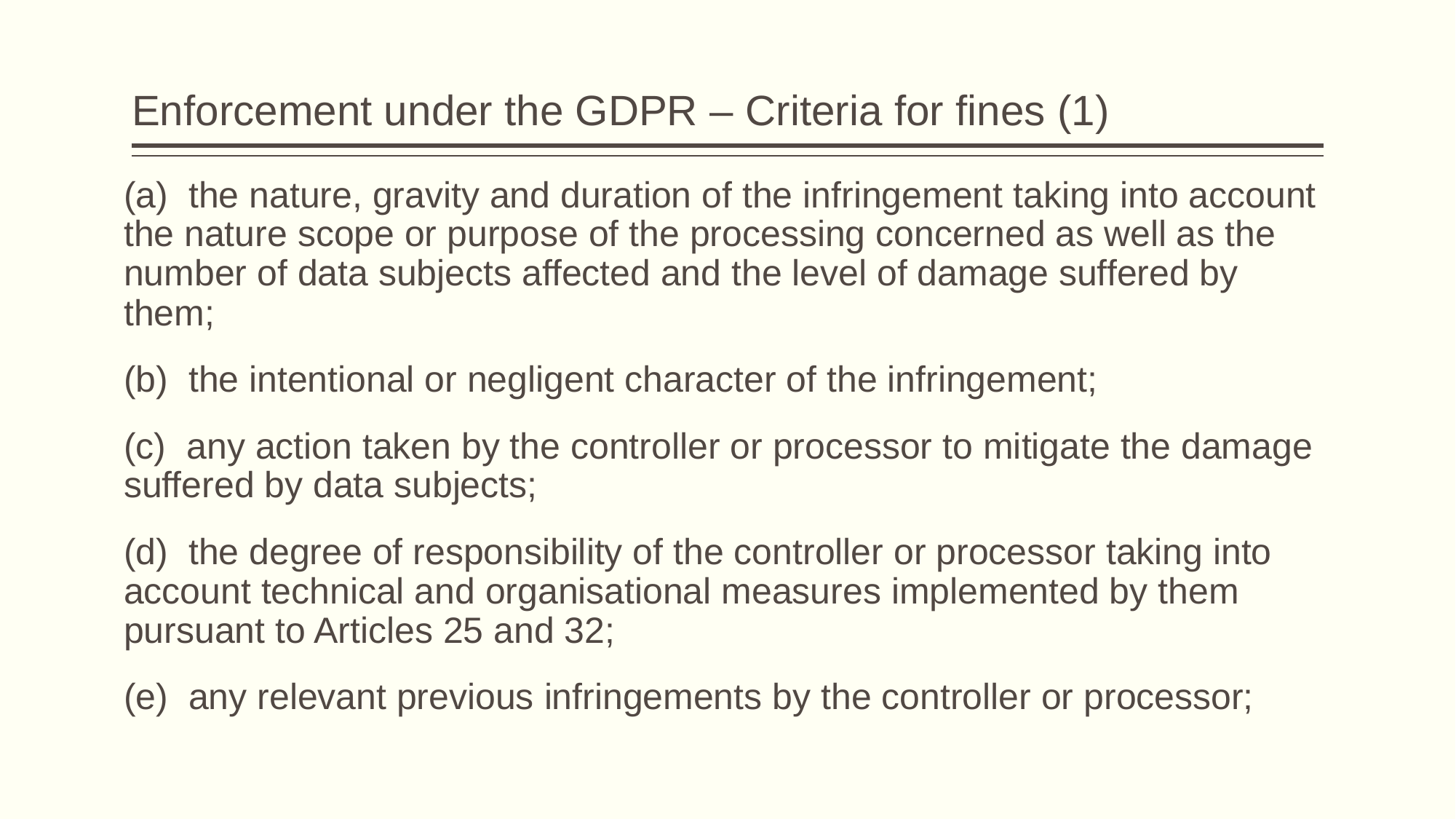

# Enforcement under the GDPR – Criteria for fines (1)
(a)  the nature, gravity and duration of the infringement taking into account the nature scope or purpose of the processing concerned as well as the number of data subjects affected and the level of damage suffered by them;
(b)  the intentional or negligent character of the infringement;
(c)  any action taken by the controller or processor to mitigate the damage suffered by data subjects;
(d)  the degree of responsibility of the controller or processor taking into account technical and organisational measures implemented by them pursuant to Articles 25 and 32;
(e)  any relevant previous infringements by the controller or processor;